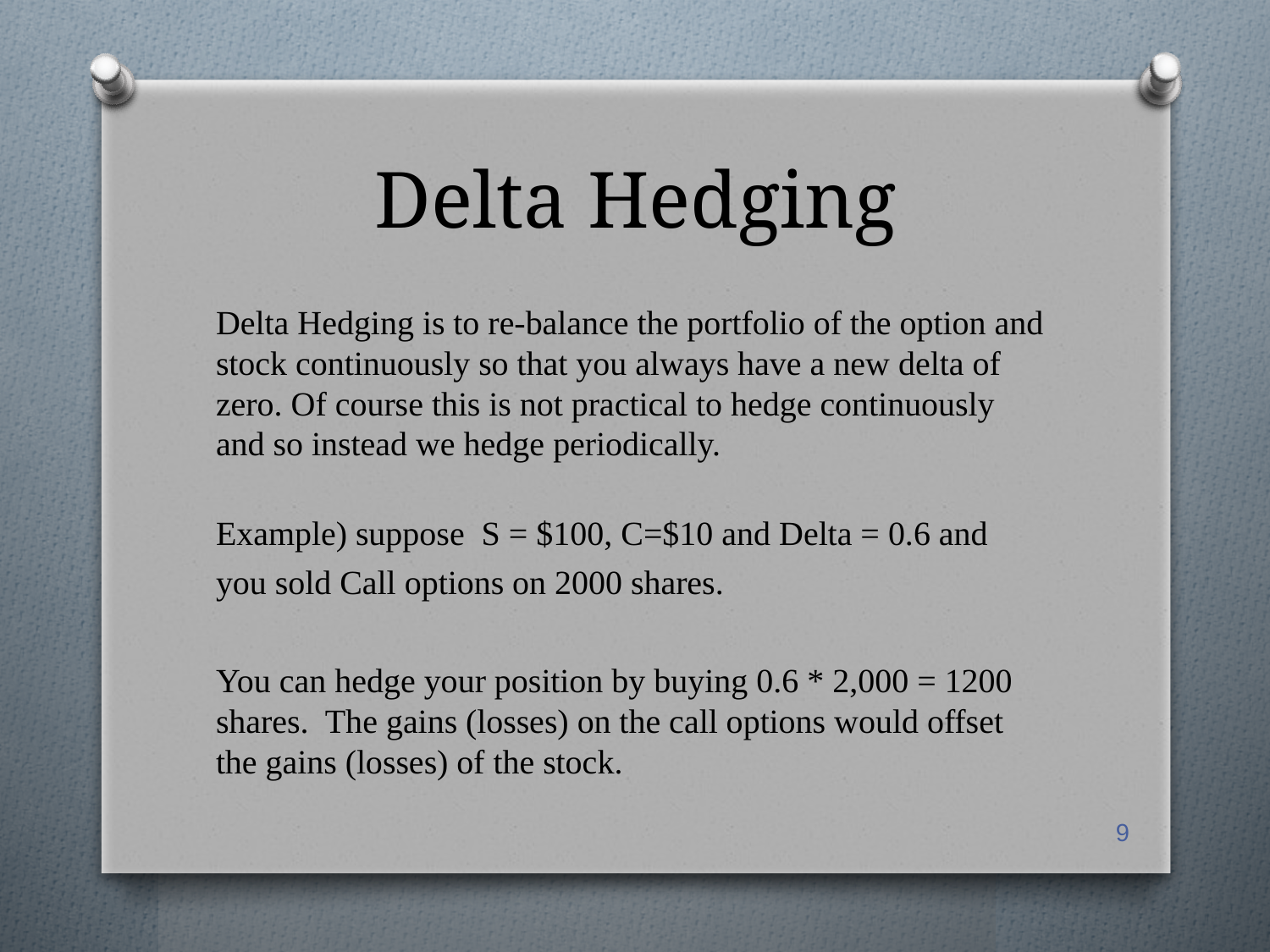

# Delta Hedging
Delta Hedging is to re-balance the portfolio of the option and stock continuously so that you always have a new delta of zero. Of course this is not practical to hedge continuously and so instead we hedge periodically.

Example) suppose  S = $100, C=$10 and Delta = 0.6 and
you sold Call options on 2000 shares.

You can hedge your position by buying 0.6 * 2,000 = 1200 shares.  The gains (losses) on the call options would offset the gains (losses) of the stock.

9